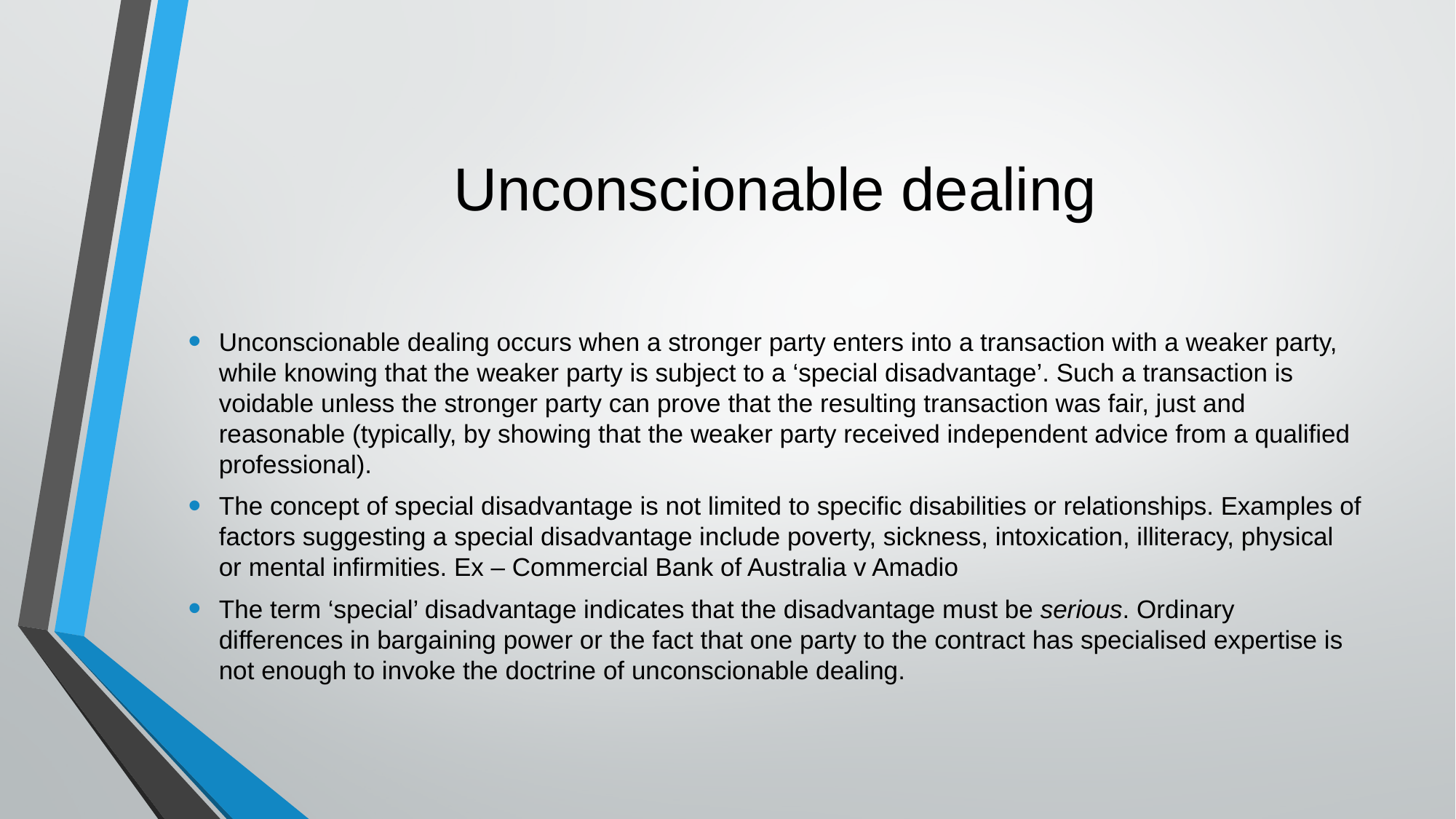

# Unconscionable dealing
Unconscionable dealing occurs when a stronger party enters into a transaction with a weaker party, while knowing that the weaker party is subject to a ‘special disadvantage’. Such a transaction is voidable unless the stronger party can prove that the resulting transaction was fair, just and reasonable (typically, by showing that the weaker party received independent advice from a qualified professional).
The concept of special disadvantage is not limited to specific disabilities or relationships. Examples of factors suggesting a special disadvantage include poverty, sickness, intoxication, illiteracy, physical or mental infirmities. Ex – Commercial Bank of Australia v Amadio
The term ‘special’ disadvantage indicates that the disadvantage must be serious. Ordinary differences in bargaining power or the fact that one party to the contract has specialised expertise is not enough to invoke the doctrine of unconscionable dealing.